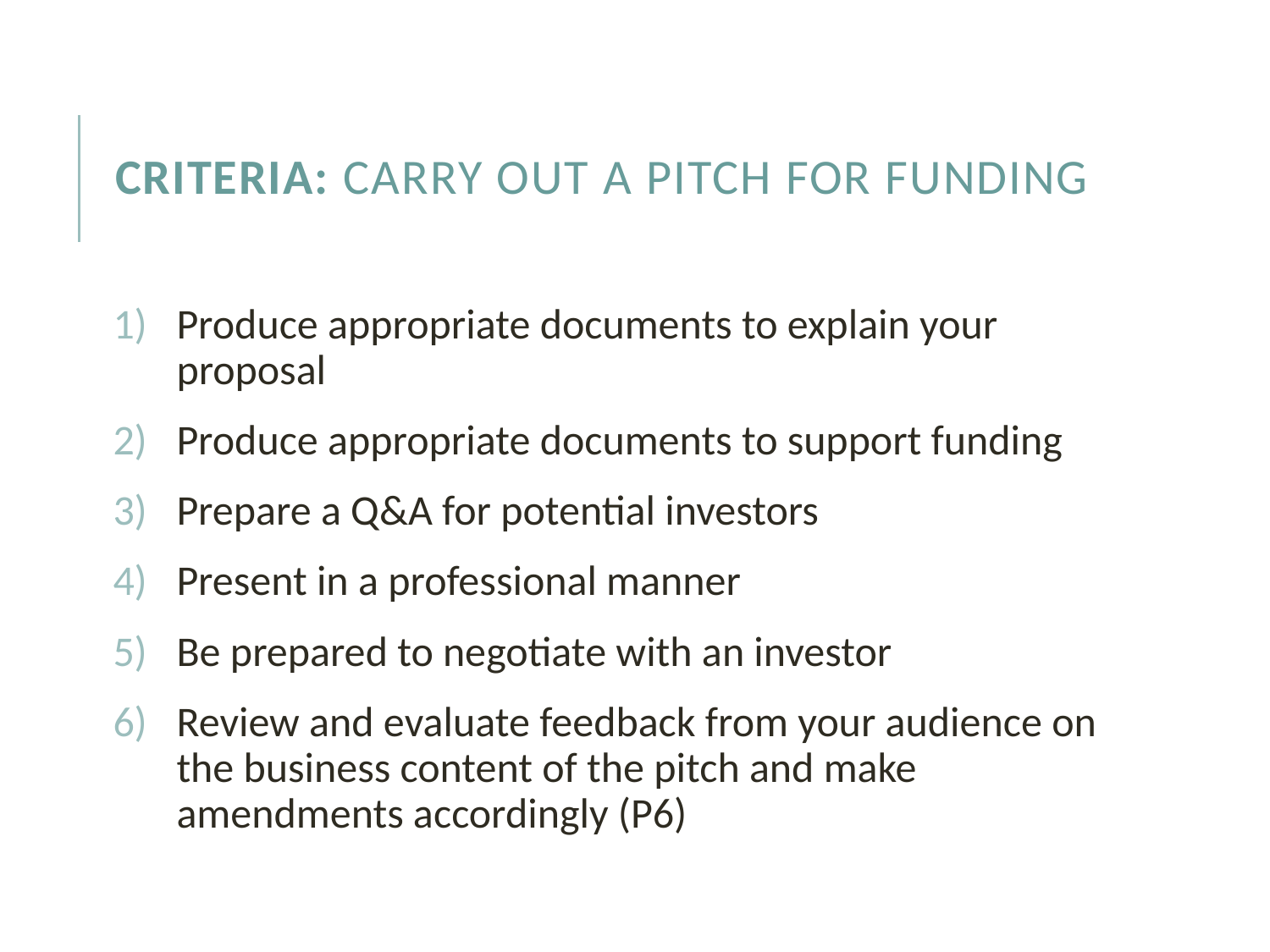

# criteria: Carry out a Pitch for funding
Produce appropriate documents to explain your proposal
Produce appropriate documents to support funding
Prepare a Q&A for potential investors
Present in a professional manner
Be prepared to negotiate with an investor
Review and evaluate feedback from your audience on the business content of the pitch and make amendments accordingly (P6)